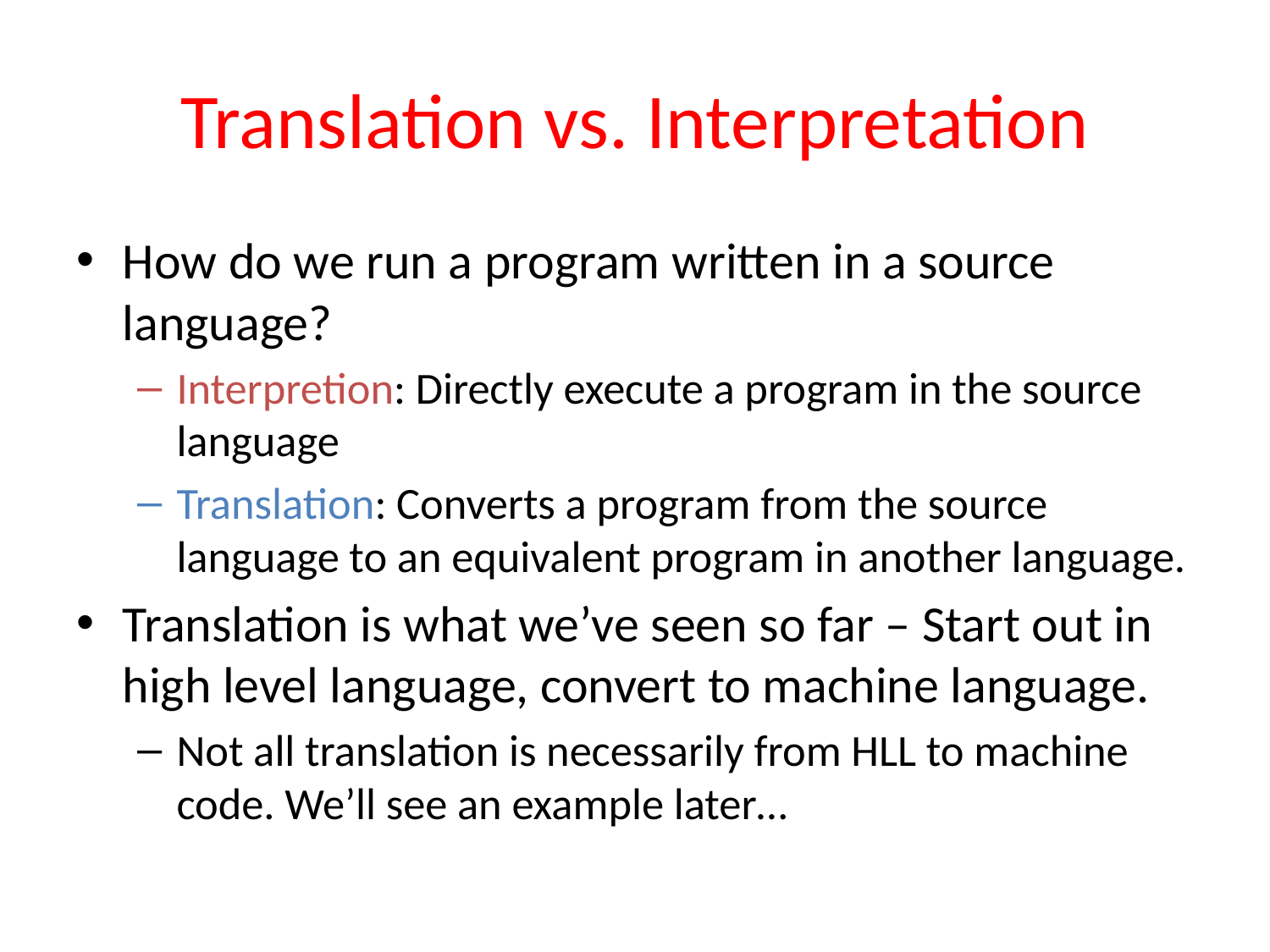

# Translation vs. Interpretation
How do we run a program written in a source language?
Interpretion: Directly execute a program in the source language
Translation: Converts a program from the source language to an equivalent program in another language.
Translation is what we’ve seen so far – Start out in high level language, convert to machine language.
Not all translation is necessarily from HLL to machine code. We’ll see an example later…